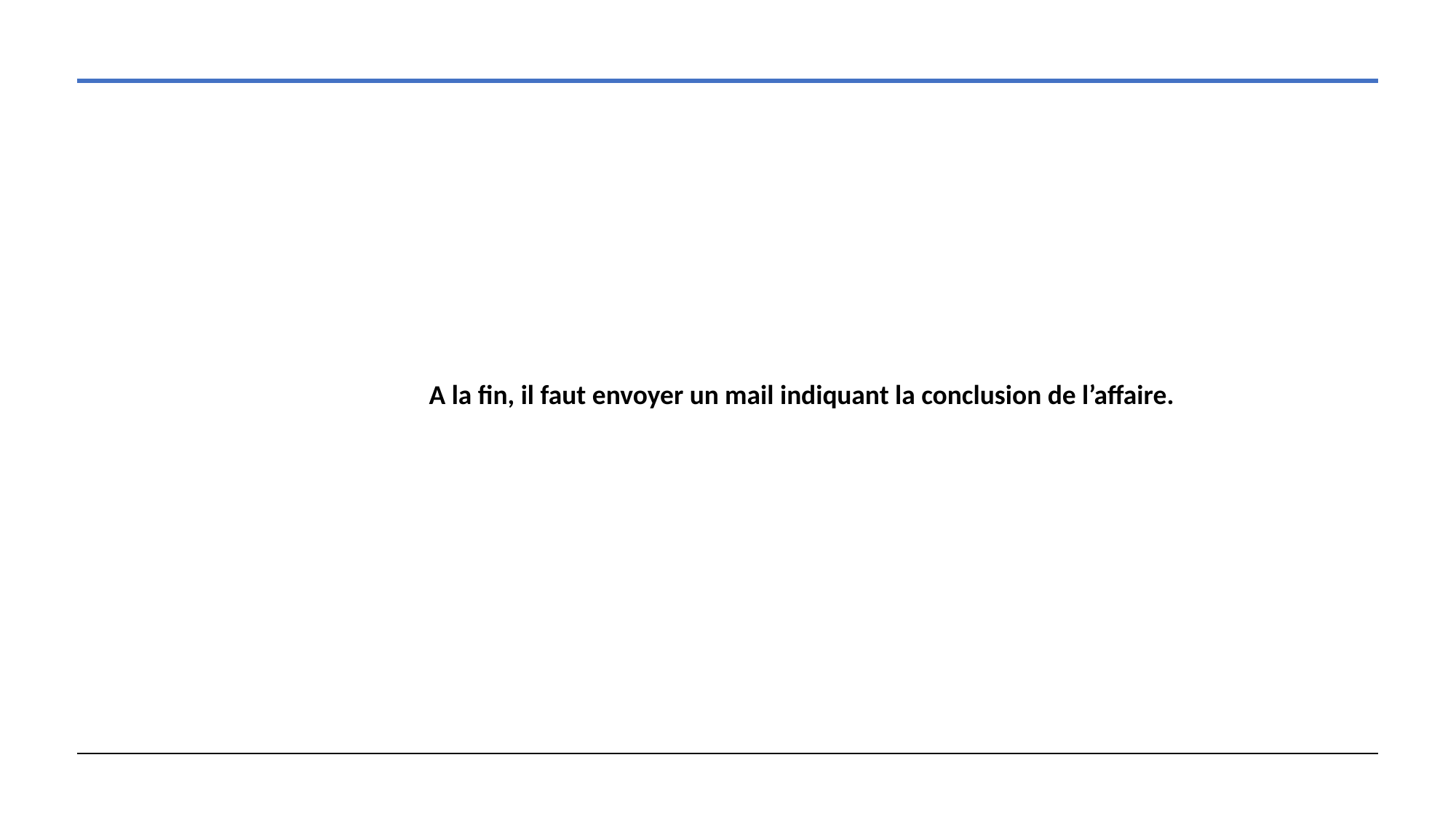

A la fin, il faut envoyer un mail indiquant la conclusion de l’affaire.